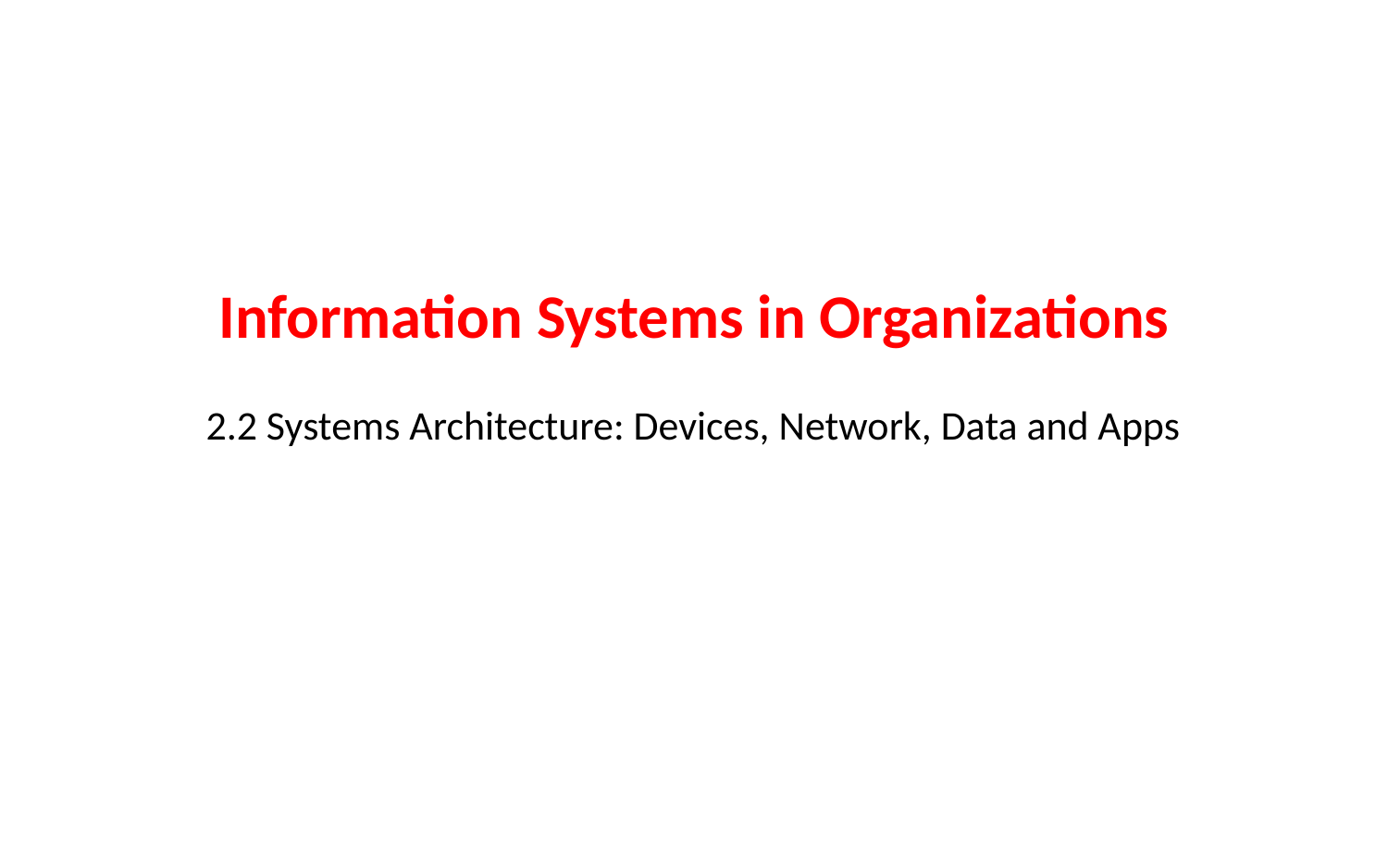

# Information Systems in Organizations 2.2 Systems Architecture: Devices, Network, Data and Apps